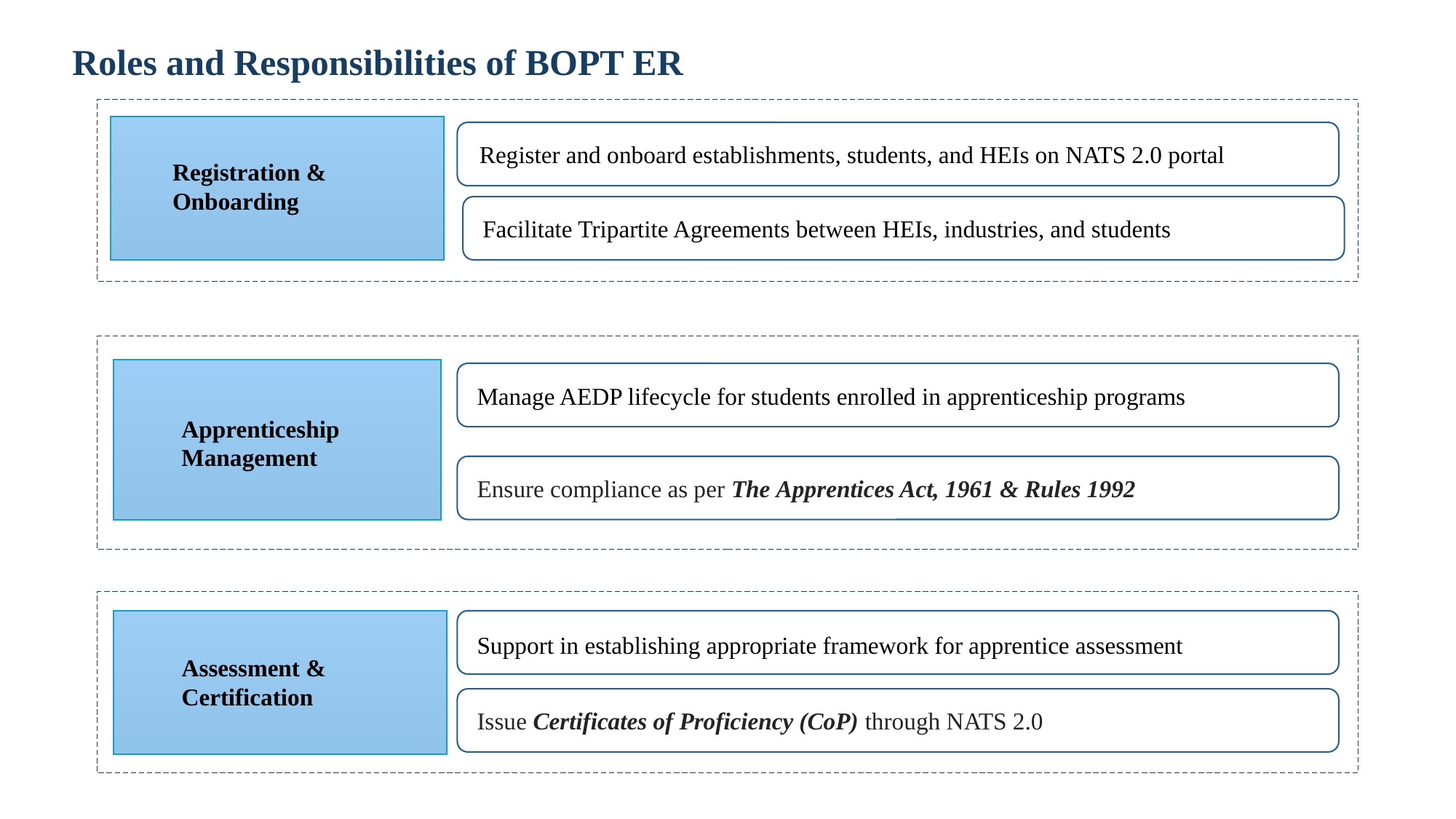

Roles and Responsibilities of BOPT ER

Register and onboard establishments, students, and HEIs on NATS 2.0 portal
Registration & Onboarding
 Facilitate Tripartite Agreements between HEIs, industries, and students

 Manage AEDP lifecycle for students enrolled in apprenticeship programs
Apprenticeship Management
 Ensure compliance as per The Apprentices Act, 1961 & Rules 1992

 Support in establishing appropriate framework for apprentice assessment

Assessment & Certification
 Issue Certificates of Proficiency (CoP) through NATS 2.0